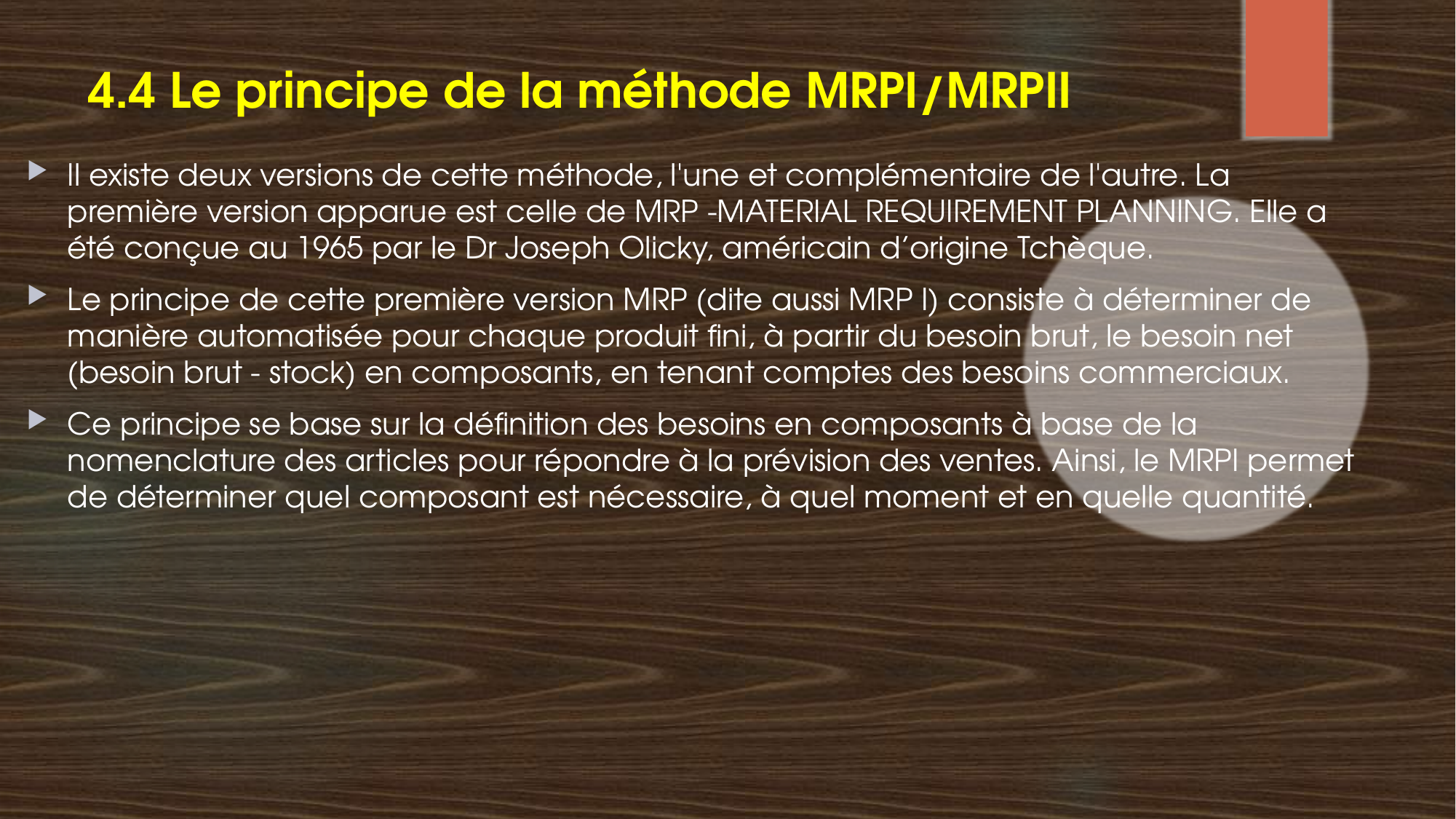

# 4.4 Le principe de la méthode MRPI/MRPII
Il existe deux versions de cette méthode, l'une et complémentaire de l'autre. La première version apparue est celle de MRP -MATERIAL REQUIREMENT PLANNING. Elle a été conçue au 1965 par le Dr Joseph Olicky, américain d’origine Tchèque.
Le principe de cette première version MRP (dite aussi MRP I) consiste à déterminer de manière automatisée pour chaque produit fini, à partir du besoin brut, le besoin net (besoin brut - stock) en composants, en tenant comptes des besoins commerciaux.
Ce principe se base sur la définition des besoins en composants à base de la nomenclature des articles pour répondre à la prévision des ventes. Ainsi, le MRPI permet de déterminer quel composant est nécessaire, à quel moment et en quelle quantité.